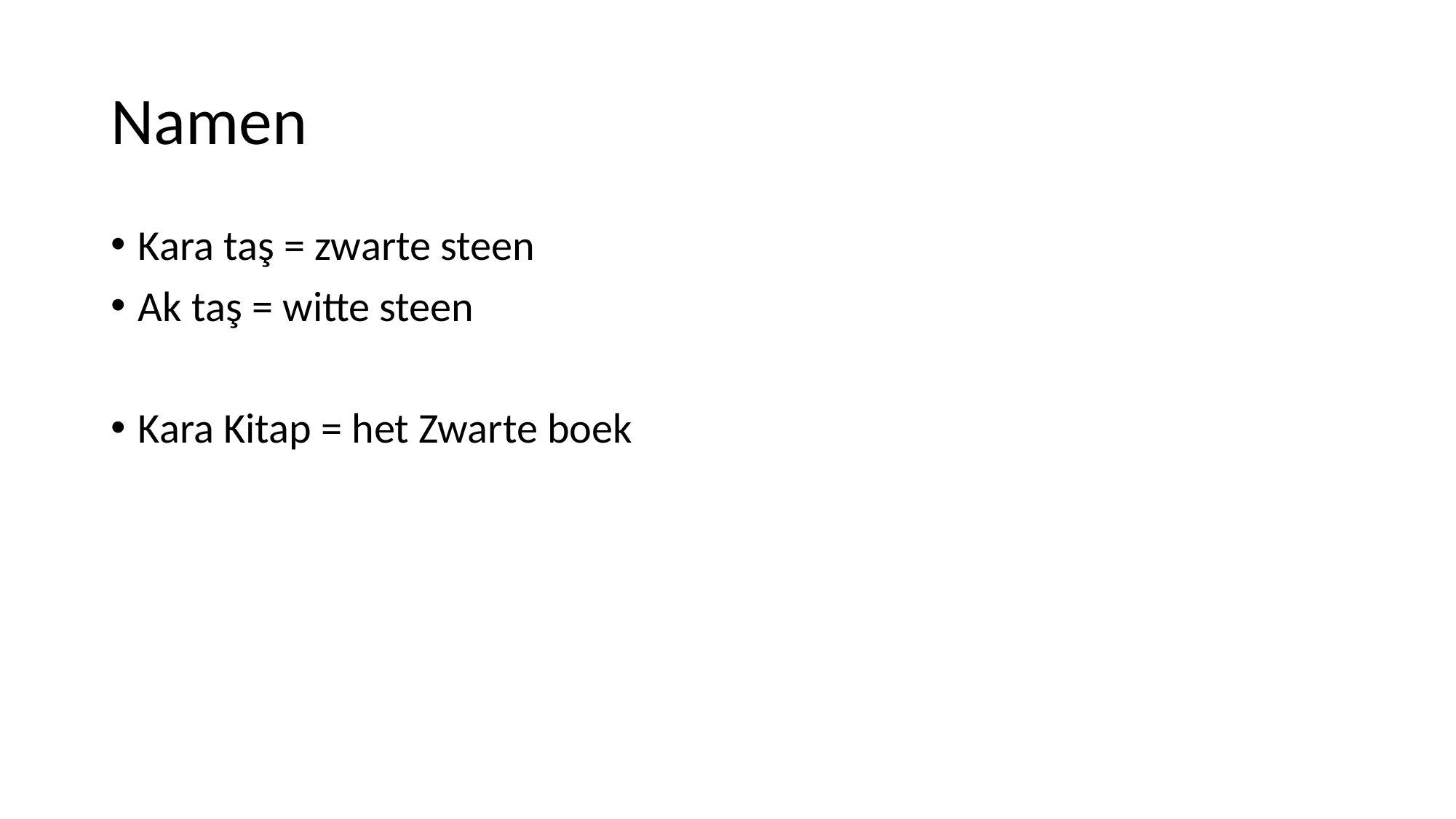

# Namen
Kara taş = zwarte steen
Ak taş = witte steen

Kara Kitap = het Zwarte boek